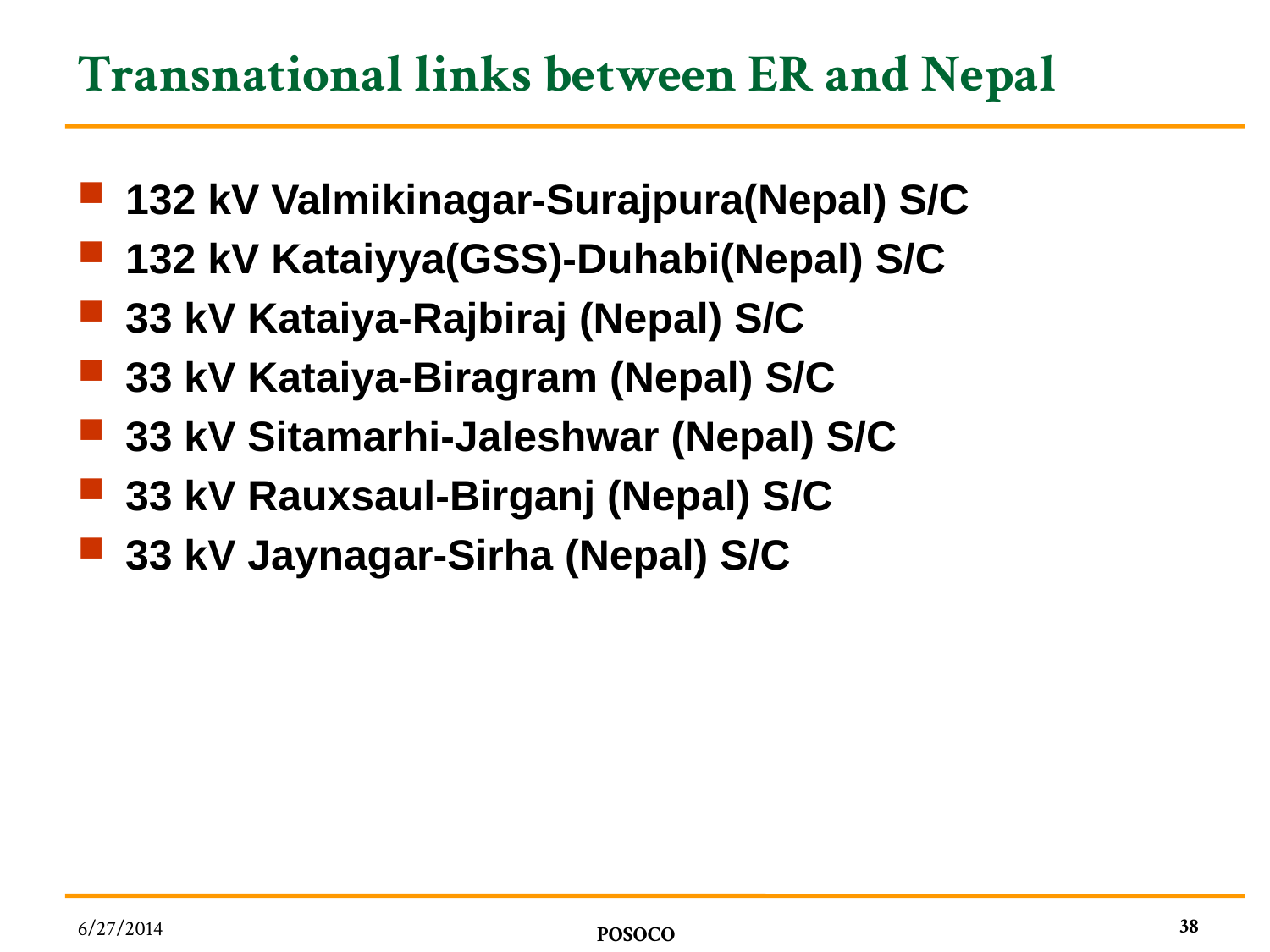

# Transnational links between ER and Nepal
132 kV Valmikinagar-Surajpura(Nepal) S/C
132 kV Kataiyya(GSS)-Duhabi(Nepal) S/C
33 kV Kataiya-Rajbiraj (Nepal) S/C
33 kV Kataiya-Biragram (Nepal) S/C
33 kV Sitamarhi-Jaleshwar (Nepal) S/C
33 kV Rauxsaul-Birganj (Nepal) S/C
33 kV Jaynagar-Sirha (Nepal) S/C

38
6/27/2014
POSOCO